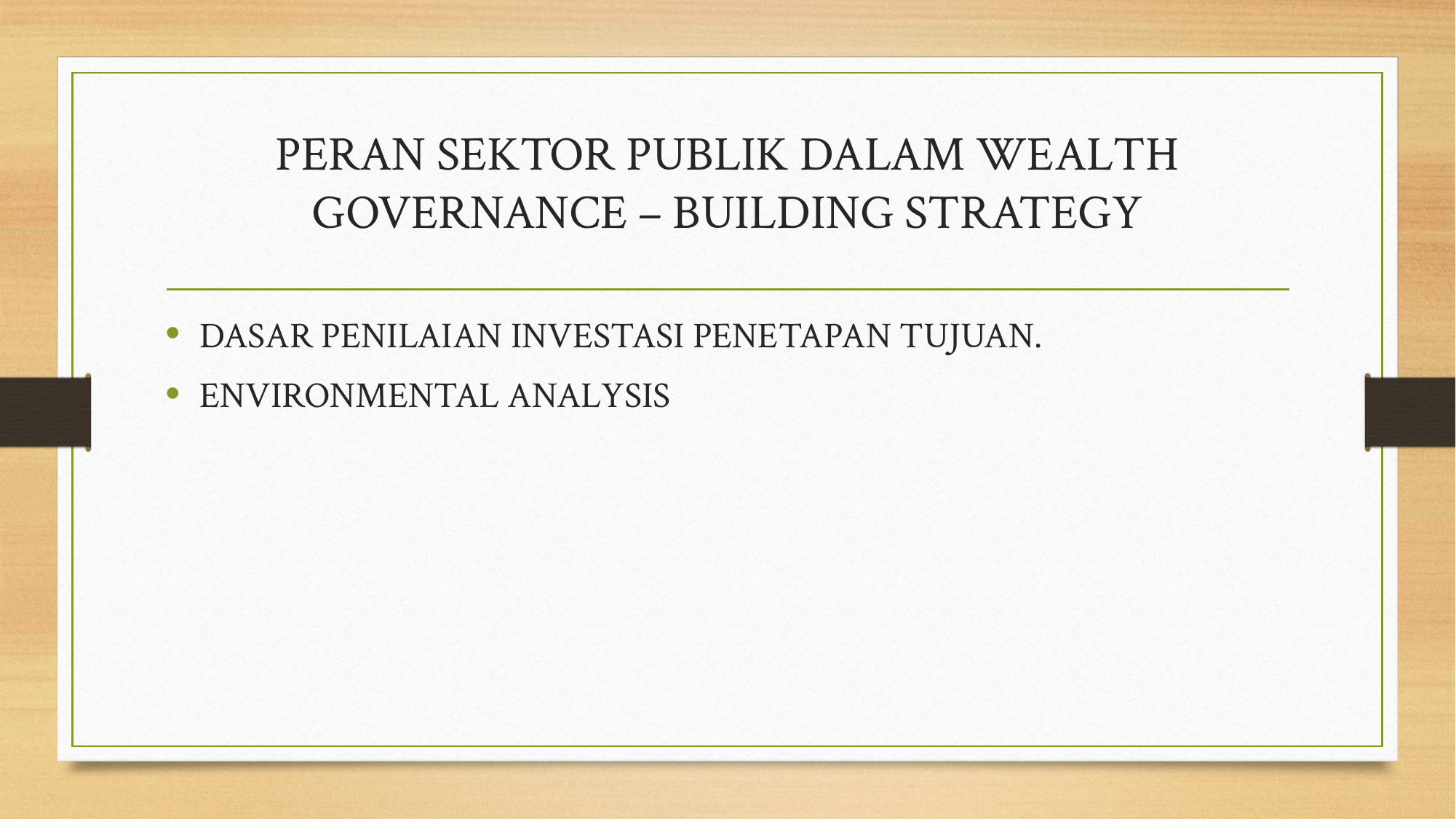

# PERAN SEKTOR PUBLIK DALAM WEALTH GOVERNANCE – BUILDING STRATEGY
DASAR PENILAIAN INVESTASI PENETAPAN TUJUAN.
ENVIRONMENTAL ANALYSIS